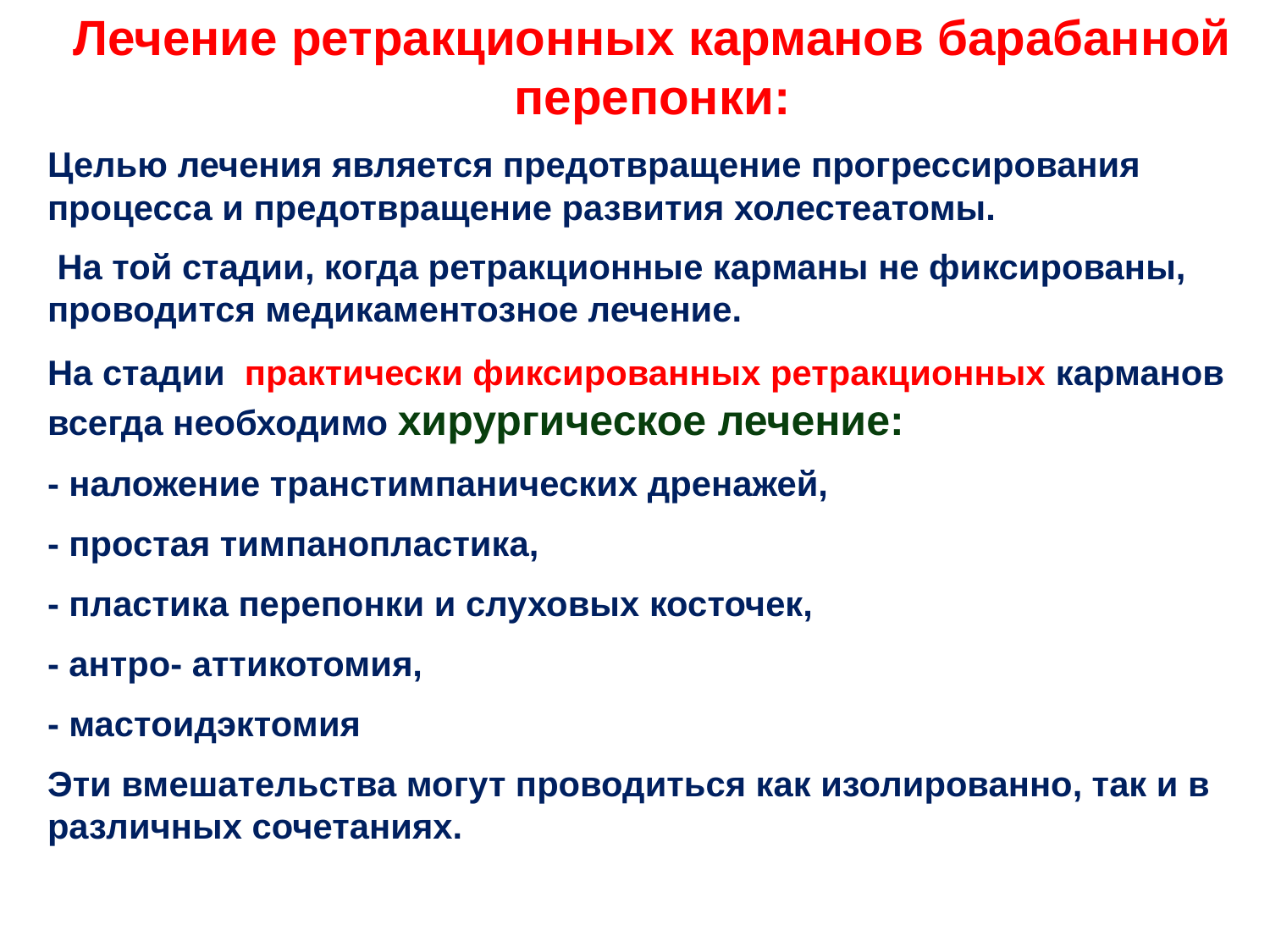

Лечение ретракционных карманов барабанной перепонки:
Целью лечения является предотвращение прогрессирования процесса и предотвращение развития холестеатомы.
 На той стадии, когда ретракционные карманы не фиксированы, проводится медикаментозное лечение.
На стадии  практически фиксированных ретракционных карманов  всегда необходимо хирургическое лечение:
- наложение транстимпанических дренажей,
- простая тимпанопластика,
- пластика перепонки и слуховых косточек,
- антро- аттикотомия,
- мастоидэктомия
Эти вмешательства могут проводиться как изолированно, так и в различных сочетаниях.